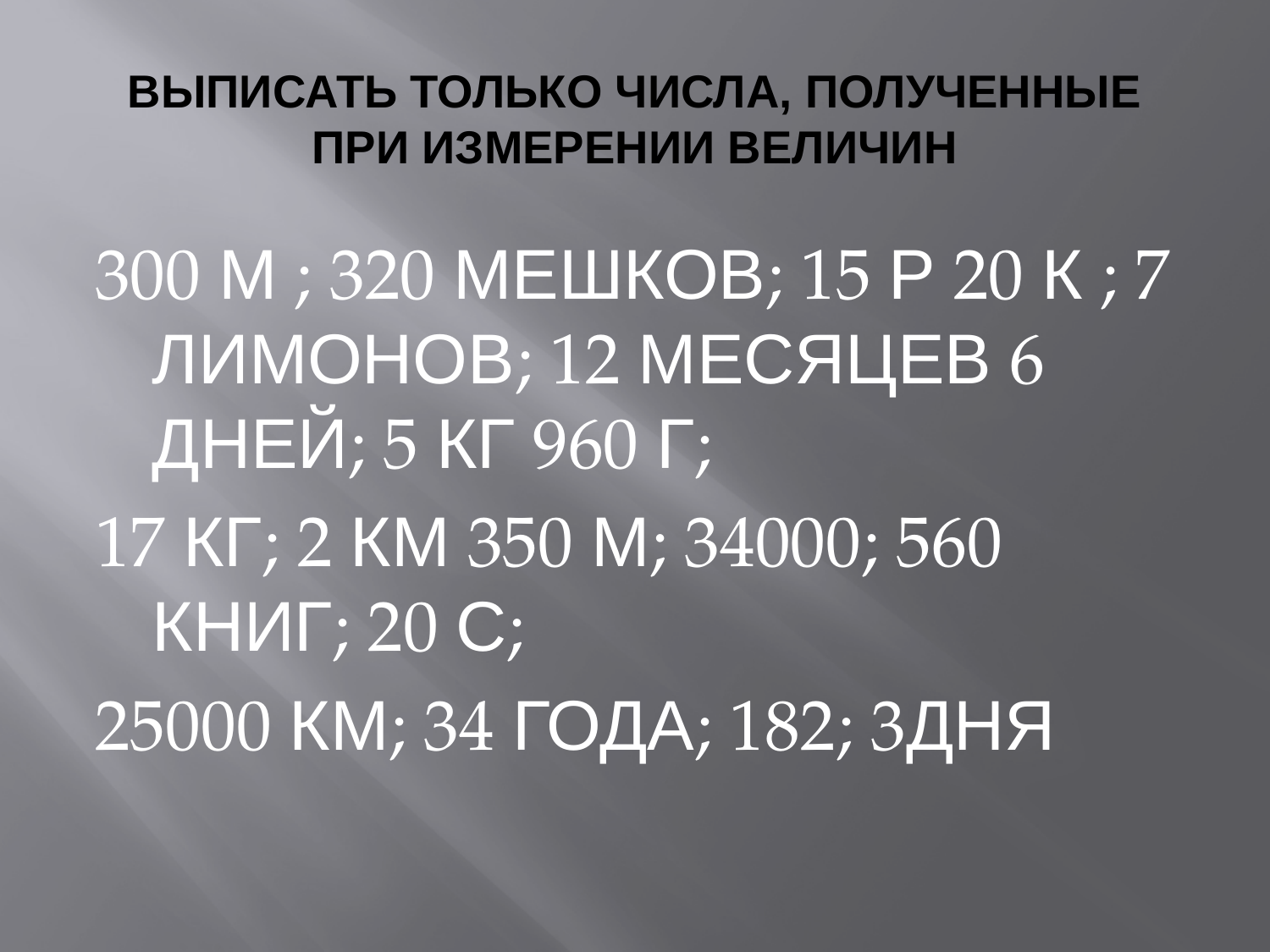

# ВЫПИСАТЬ ТОЛЬКО ЧИСЛА, ПОЛУЧЕННЫЕ ПРИ ИЗМЕРЕНИИ ВЕЛИЧИН
300 М ; 320 МЕШКОВ; 15 Р 20 К ; 7 ЛИМОНОВ; 12 МЕСЯЦЕВ 6 ДНЕЙ; 5 КГ 960 Г;
17 КГ; 2 КМ 350 М; 34000; 560 КНИГ; 20 С;
25000 КМ; 34 ГОДА; 182; 3ДНЯ